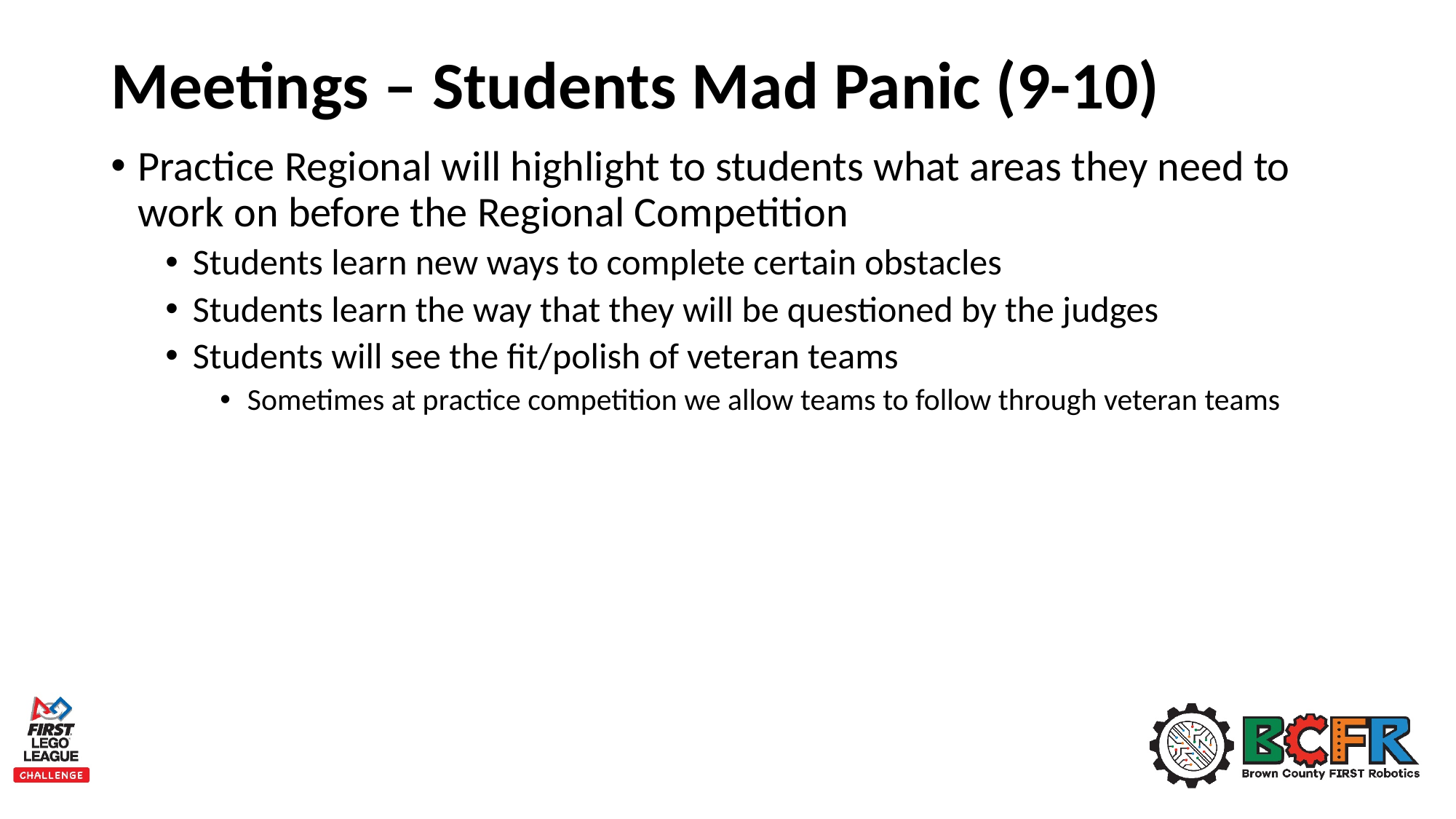

# Meetings – Students Mad Panic (9-10)
Practice Regional will highlight to students what areas they need to work on before the Regional Competition
Students learn new ways to complete certain obstacles
Students learn the way that they will be questioned by the judges
Students will see the fit/polish of veteran teams
Sometimes at practice competition we allow teams to follow through veteran teams